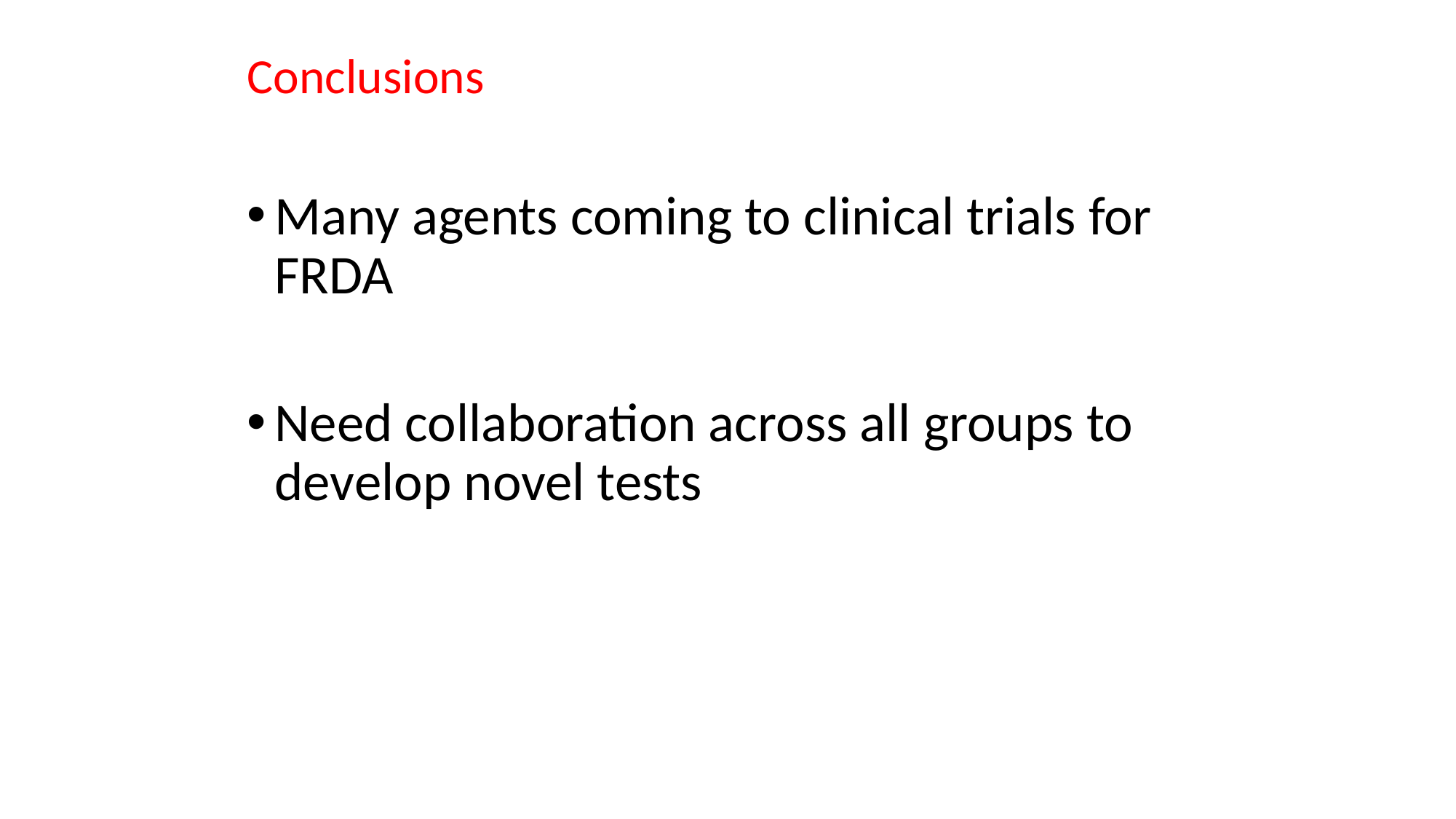

# Conclusions
Many agents coming to clinical trials for FRDA

Need collaboration across all groups to develop novel tests